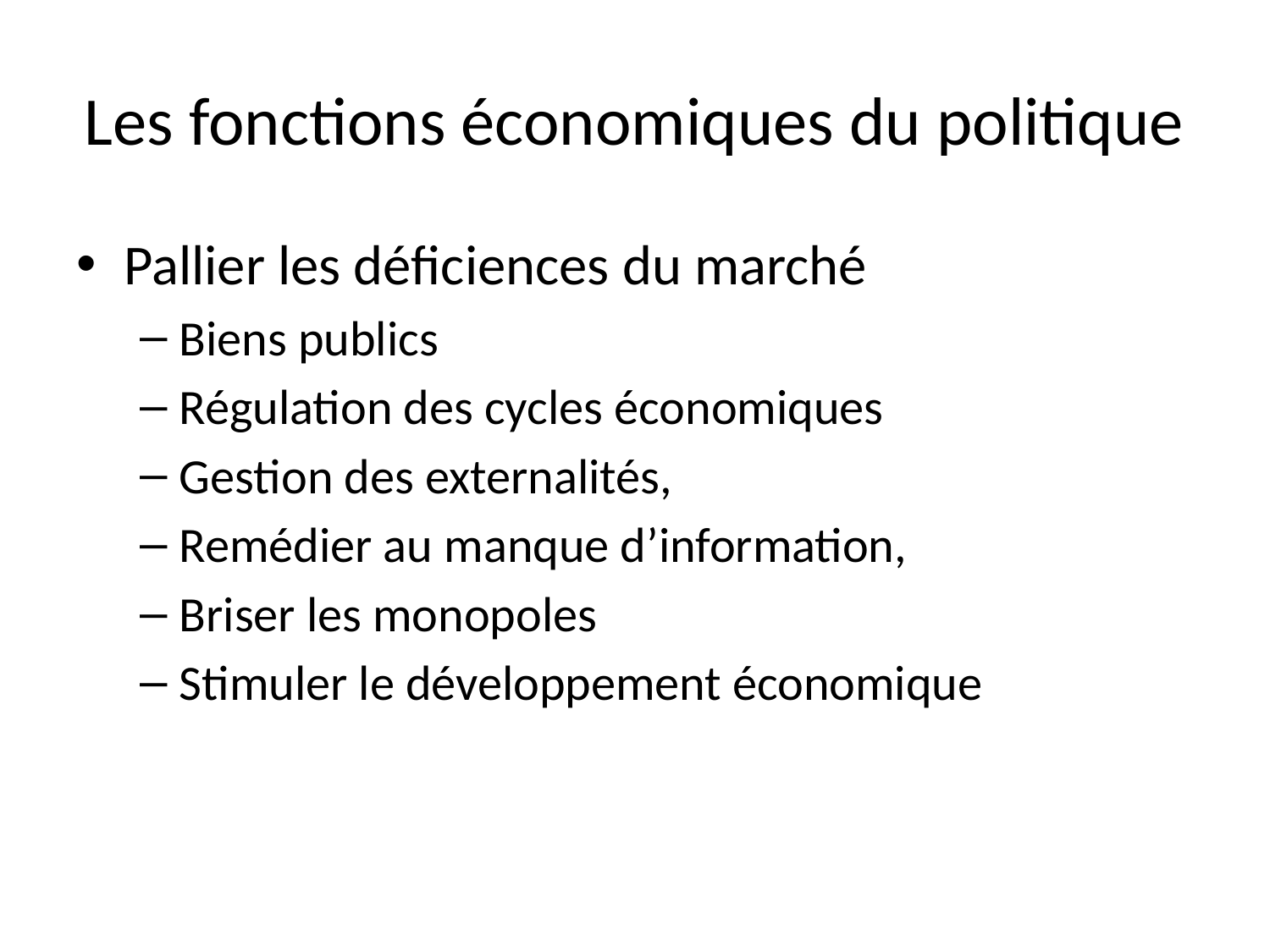

# Les fonctions économiques du politique
Pallier les déficiences du marché
Biens publics
Régulation des cycles économiques
Gestion des externalités,
Remédier au manque d’information,
Briser les monopoles
Stimuler le développement économique